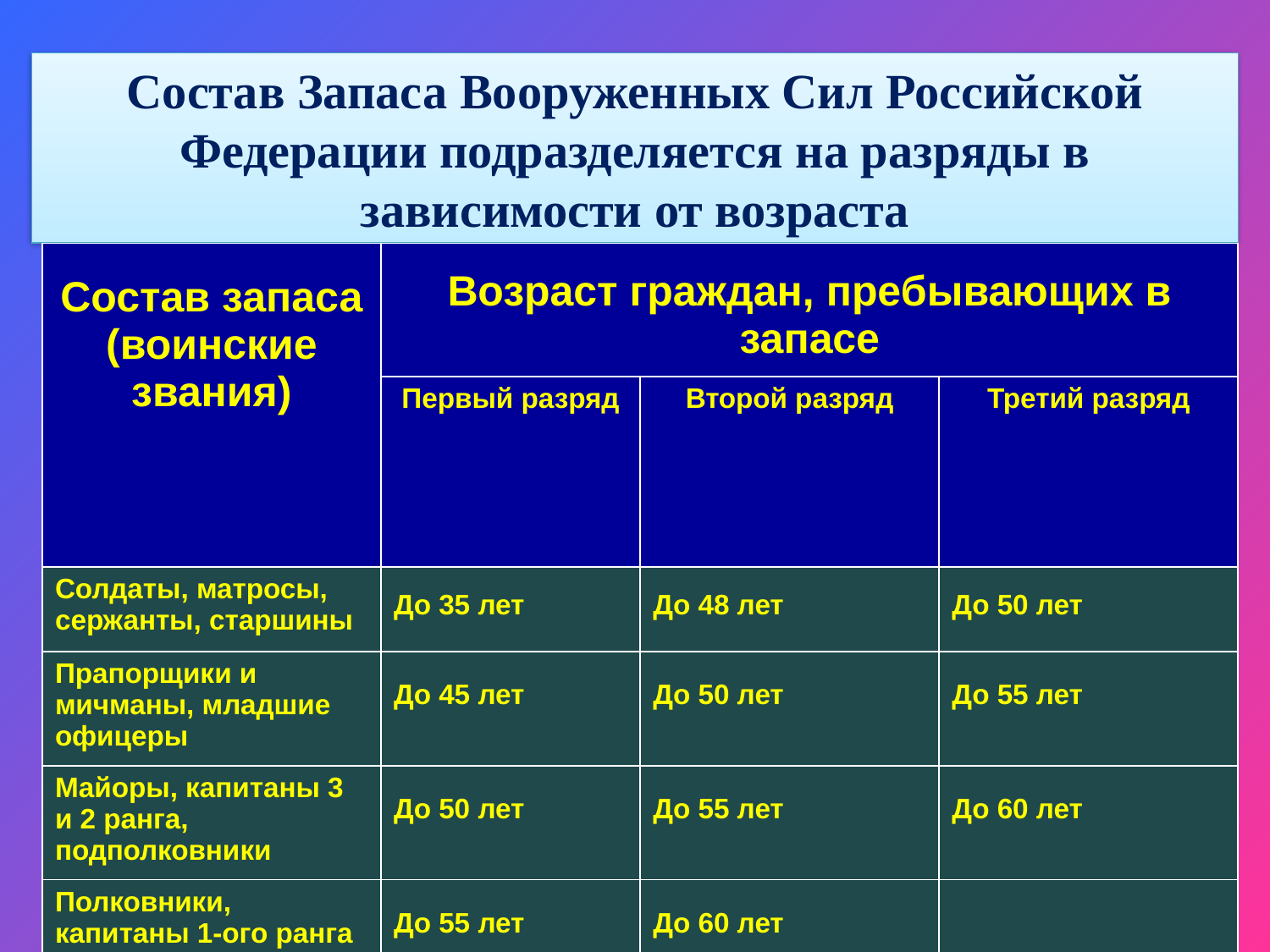

Состав Запаса Вооруженных Сил Российской Федерации подразделяется на разряды в зависимости от возраста
| Состав запаса (воинские звания) | Возраст граждан, пребывающих в запасе |  |  |
| --- | --- | --- | --- |
|  | Первый разряд | Второй разряд | Третий разряд |
| Солдаты, матросы, сержанты, старшины | До 35 лет | До 48 лет | До 50 лет |
| Прапорщики и мичманы, младшие офицеры | До 45 лет | До 50 лет | До 55 лет |
| Майоры, капитаны 3 и 2 ранга, подполковники | До 50 лет | До 55 лет | До 60 лет |
| Полковники, капитаны 1-ого ранга | До 55 лет | До 60 лет |  |
| Высшие офицеры | До 60 лет | До 65 лет |  |